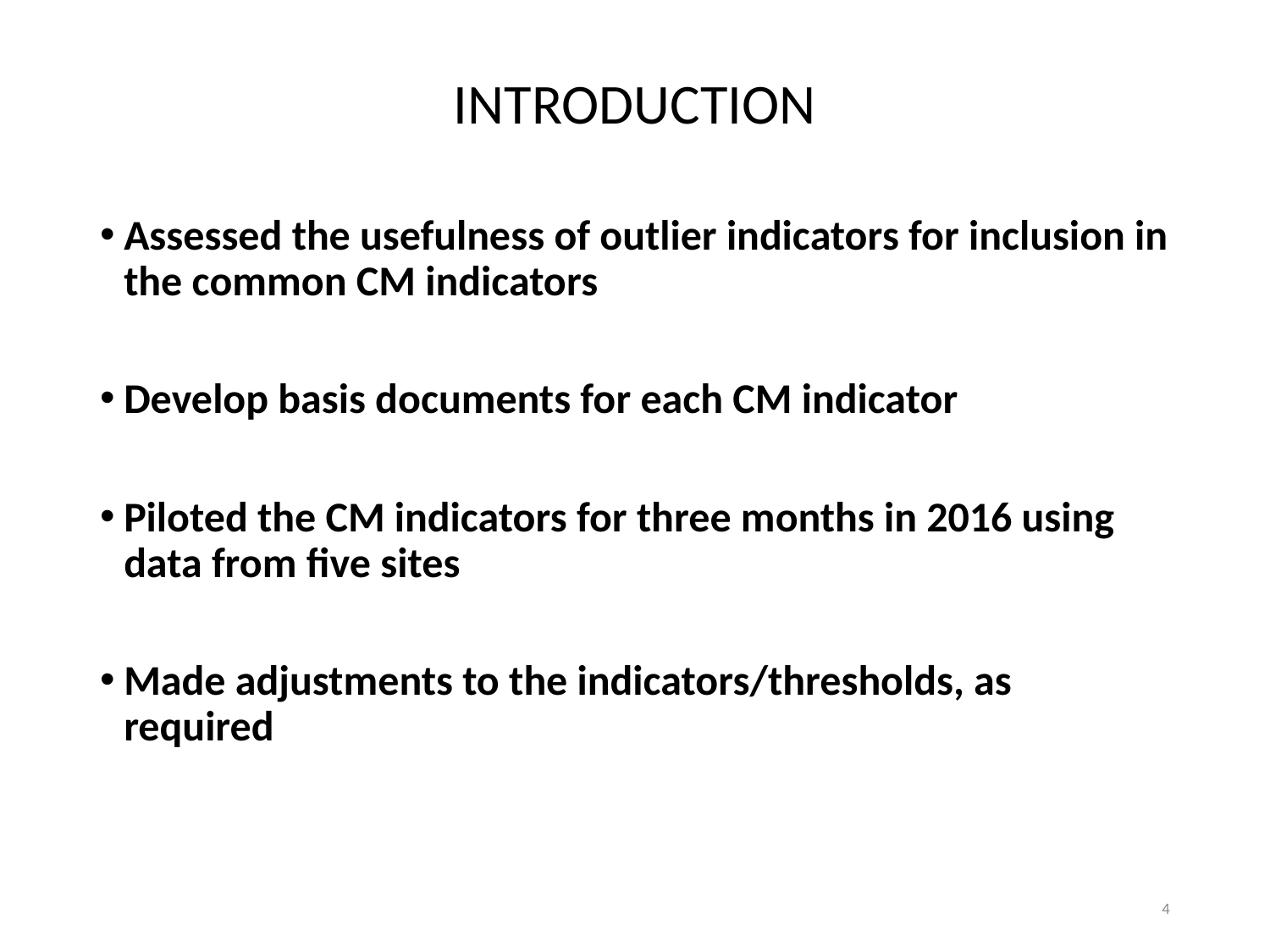

# INTRODUCTION
Assessed the usefulness of outlier indicators for inclusion in the common CM indicators

Develop basis documents for each CM indicator

Piloted the CM indicators for three months in 2016 using data from five sites

Made adjustments to the indicators/thresholds, as required

4